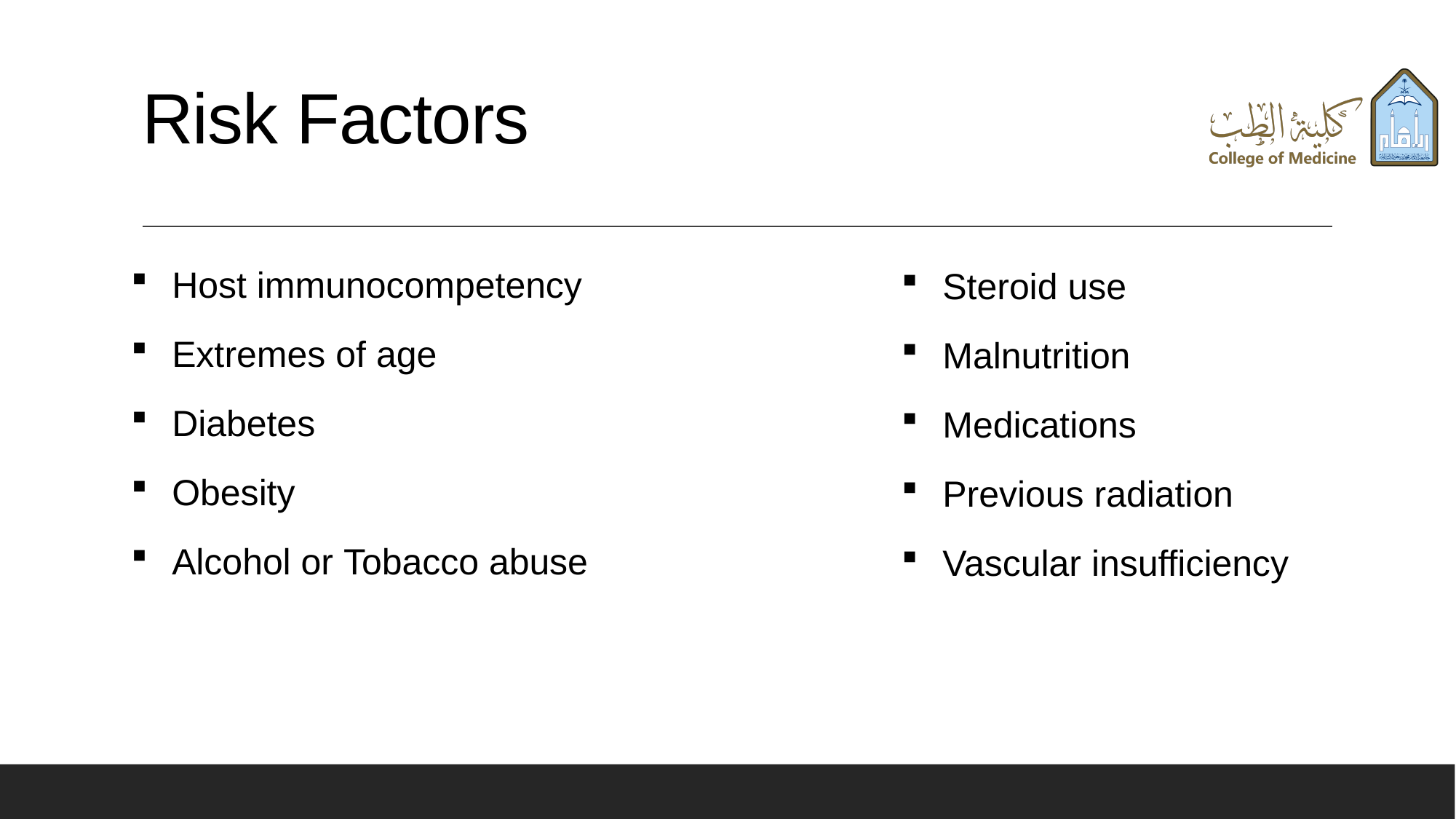

# Risk Factors
Host immunocompetency
Extremes of age
Diabetes
Obesity
Alcohol or Tobacco abuse

Steroid use
Malnutrition
Medications
Previous radiation
Vascular insufficiency